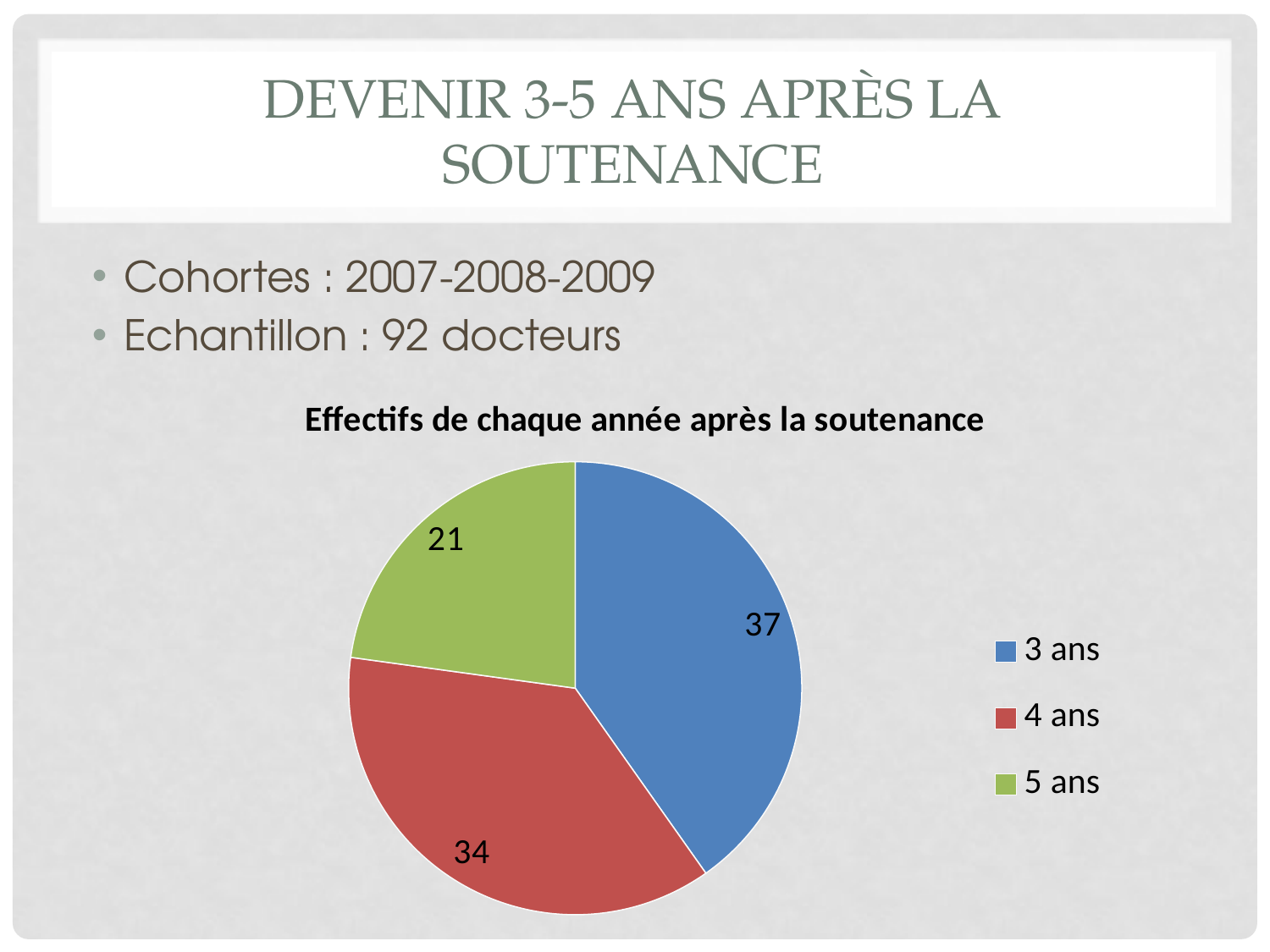

# Devenir 3-5 ans après la soutenance
Cohortes : 2007-2008-2009
Echantillon : 92 docteurs

### Chart: Effectifs de chaque année après la soutenance

| Category |  |  |
|---|---|---|
| 3 ans | 37.0 | 37.0 |
| 4 ans | 34.0 | 34.0 |
| 5 ans | 21.0 | 21.0 |